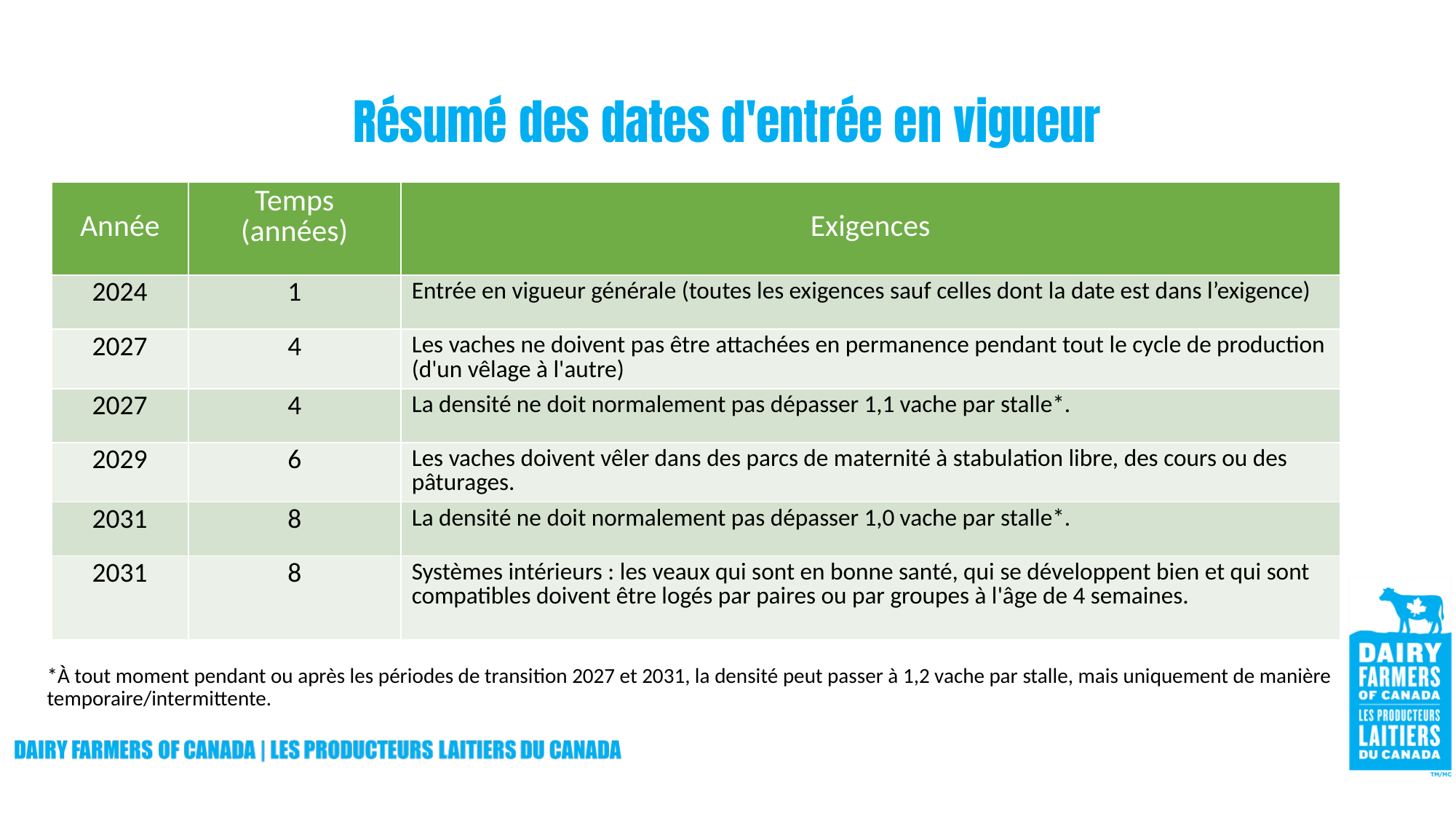

# Résumé des dates d'entrée en vigueur
| Année | Temps (années) | Exigences |
| --- | --- | --- |
| 2024 | 1 | Entrée en vigueur générale (toutes les exigences sauf celles dont la date est dans l’exigence) |
| 2027 | 4 | Les vaches ne doivent pas être attachées en permanence pendant tout le cycle de production (d'un vêlage à l'autre) |
| 2027 | 4 | La densité ne doit normalement pas dépasser 1,1 vache par stalle\*. |
| 2029 | 6 | Les vaches doivent vêler dans des parcs de maternité à stabulation libre, des cours ou des pâturages. |
| 2031 | 8 | La densité ne doit normalement pas dépasser 1,0 vache par stalle\*. |
| 2031 | 8 | Systèmes intérieurs : les veaux qui sont en bonne santé, qui se développent bien et qui sont compatibles doivent être logés par paires ou par groupes à l'âge de 4 semaines. |
*À tout moment pendant ou après les périodes de transition 2027 et 2031, la densité peut passer à 1,2 vache par stalle, mais uniquement de manière temporaire/intermittente.